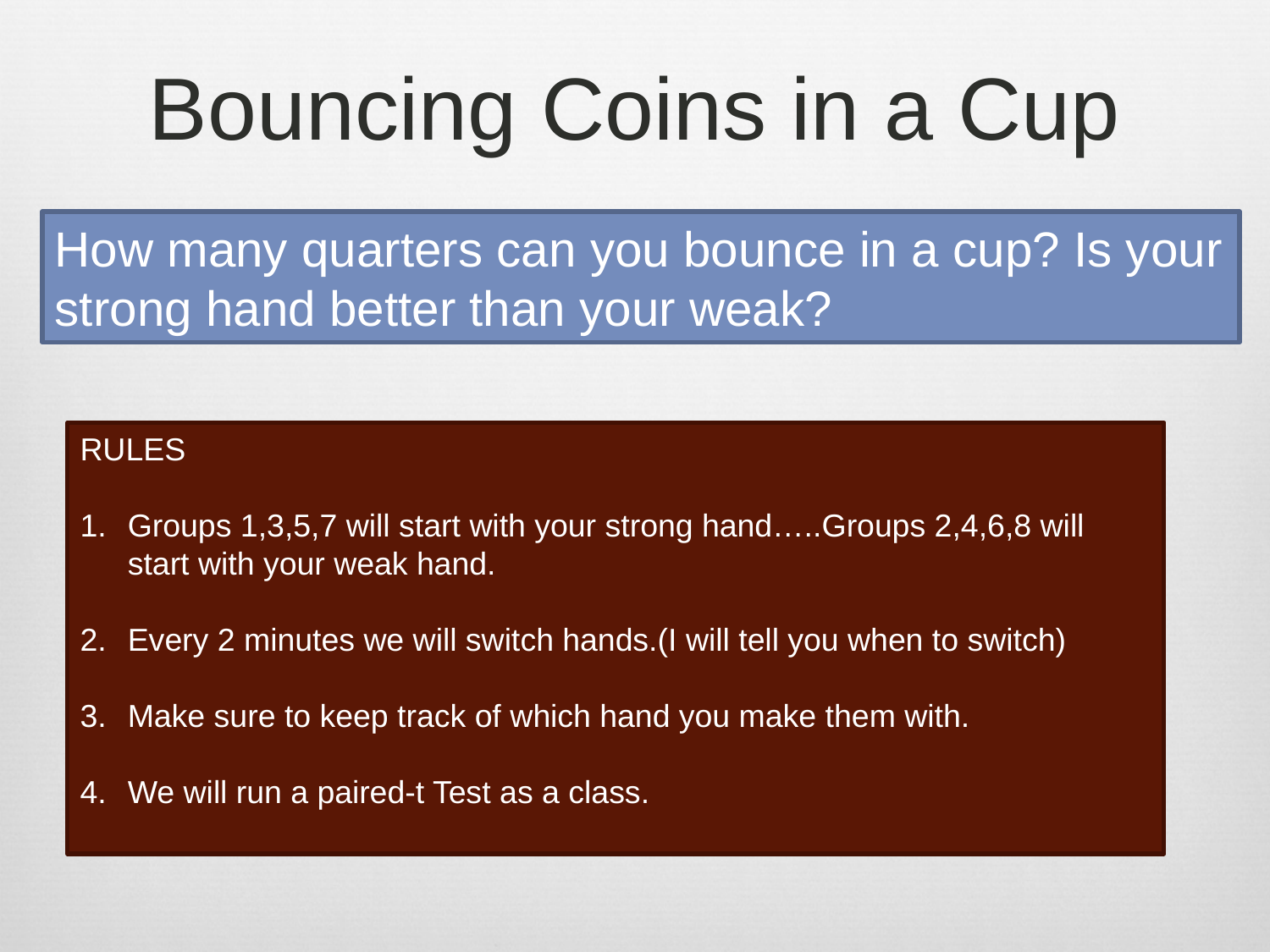

# Bouncing Coins in a Cup
How many quarters can you bounce in a cup? Is your strong hand better than your weak?
RULES

Groups 1,3,5,7 will start with your strong hand…..Groups 2,4,6,8 will start with your weak hand.

Every 2 minutes we will switch hands.(I will tell you when to switch)

Make sure to keep track of which hand you make them with.

We will run a paired-t Test as a class.